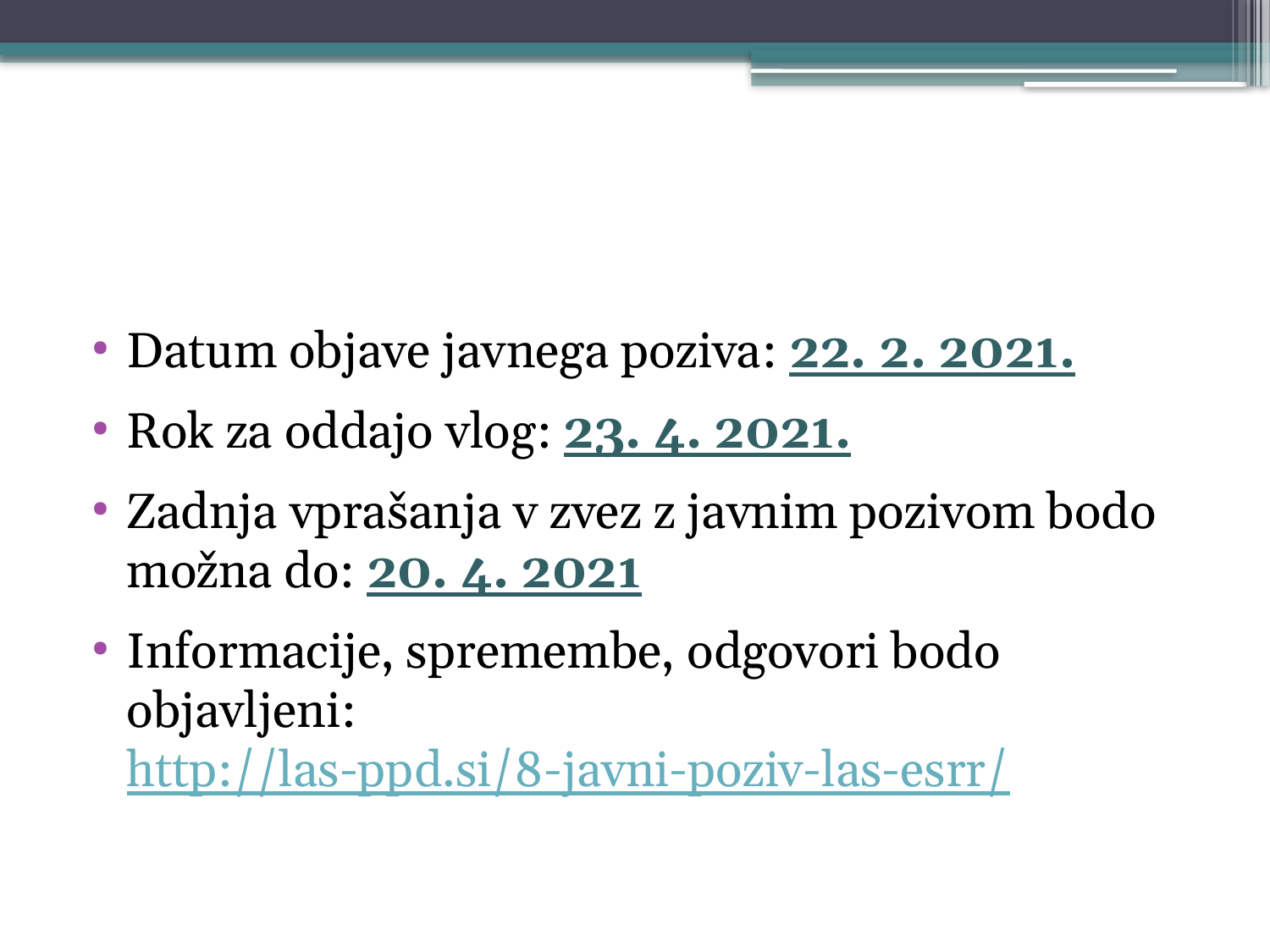

Datum objave javnega poziva: 22. 2. 2021.
Rok za oddajo vlog: 23. 4. 2021.
Zadnja vprašanja v zvez z javnim pozivom bodo možna do: 20. 4. 2021
Informacije, spremembe, odgovori bodo objavljeni: http://las-ppd.si/8-javni-poziv-las-esrr/